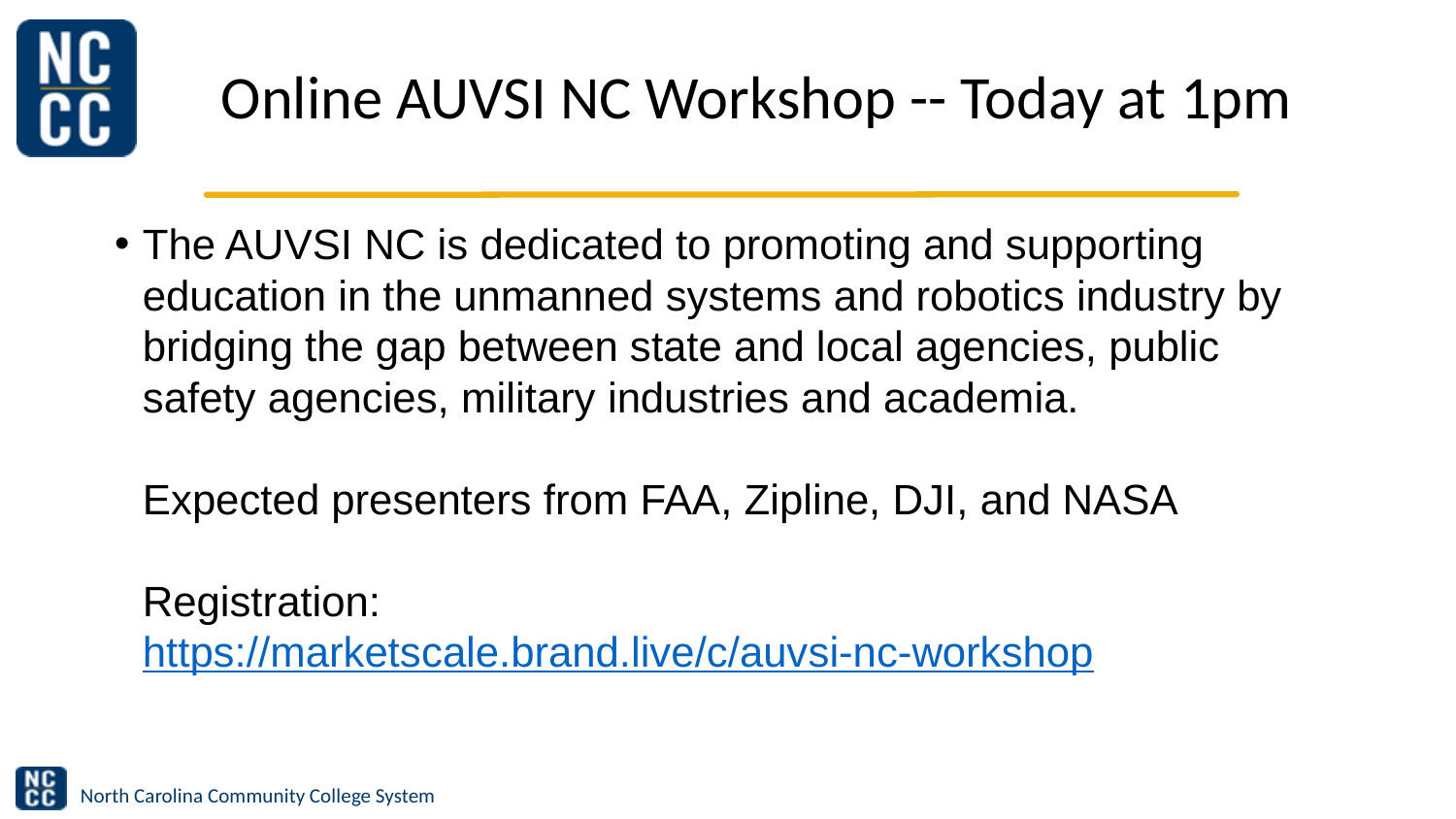

# Online AUVSI NC Workshop -- Today at 1pm
The AUVSI NC is dedicated to promoting and supporting education in the unmanned systems and robotics industry by bridging the gap between state and local agencies, public safety agencies, military industries and academia.
Expected presenters from FAA, Zipline, DJI, and NASA
Registration: 
https://marketscale.brand.live/c/auvsi-nc-workshop